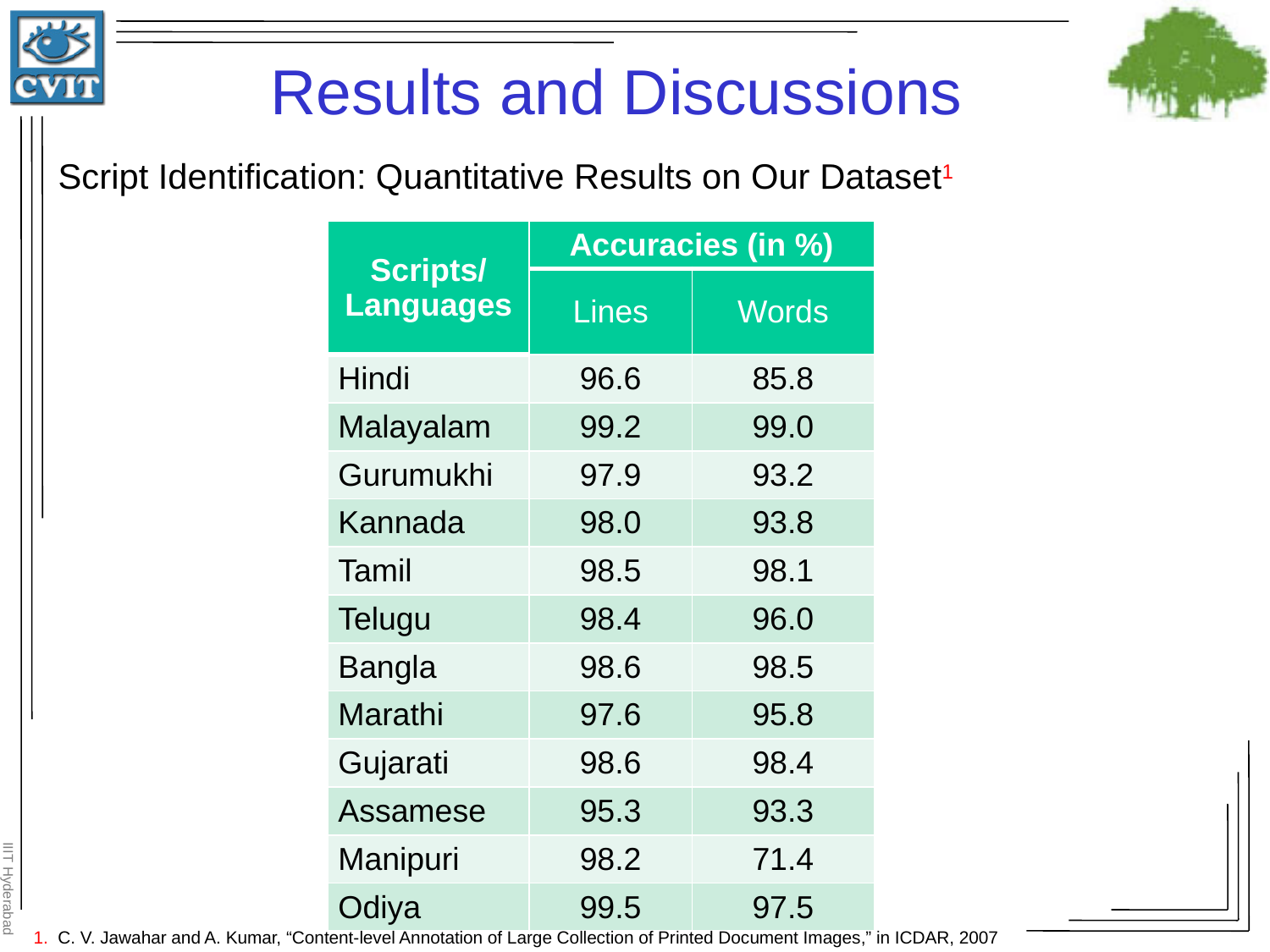

Results and Discussions
Script Identification: Quantitative Results on Our Dataset1
| Scripts/ Languages | Accuracies (in %) |  |
| --- | --- | --- |
|  | Lines | Words |
| Hindi | 96.6 | 85.8 |
| Malayalam | 99.2 | 99.0 |
| Gurumukhi | 97.9 | 93.2 |
| Kannada | 98.0 | 93.8 |
| Tamil | 98.5 | 98.1 |
| Telugu | 98.4 | 96.0 |
| Bangla | 98.6 | 98.5 |
| Marathi | 97.6 | 95.8 |
| Gujarati | 98.6 | 98.4 |
| Assamese | 95.3 | 93.3 |
| Manipuri | 98.2 | 71.4 |
| Odiya | 99.5 | 97.5 |
1.  C. V. Jawahar and A. Kumar, “Content-level Annotation of Large Collection of Printed Document Images,” in ICDAR, 2007